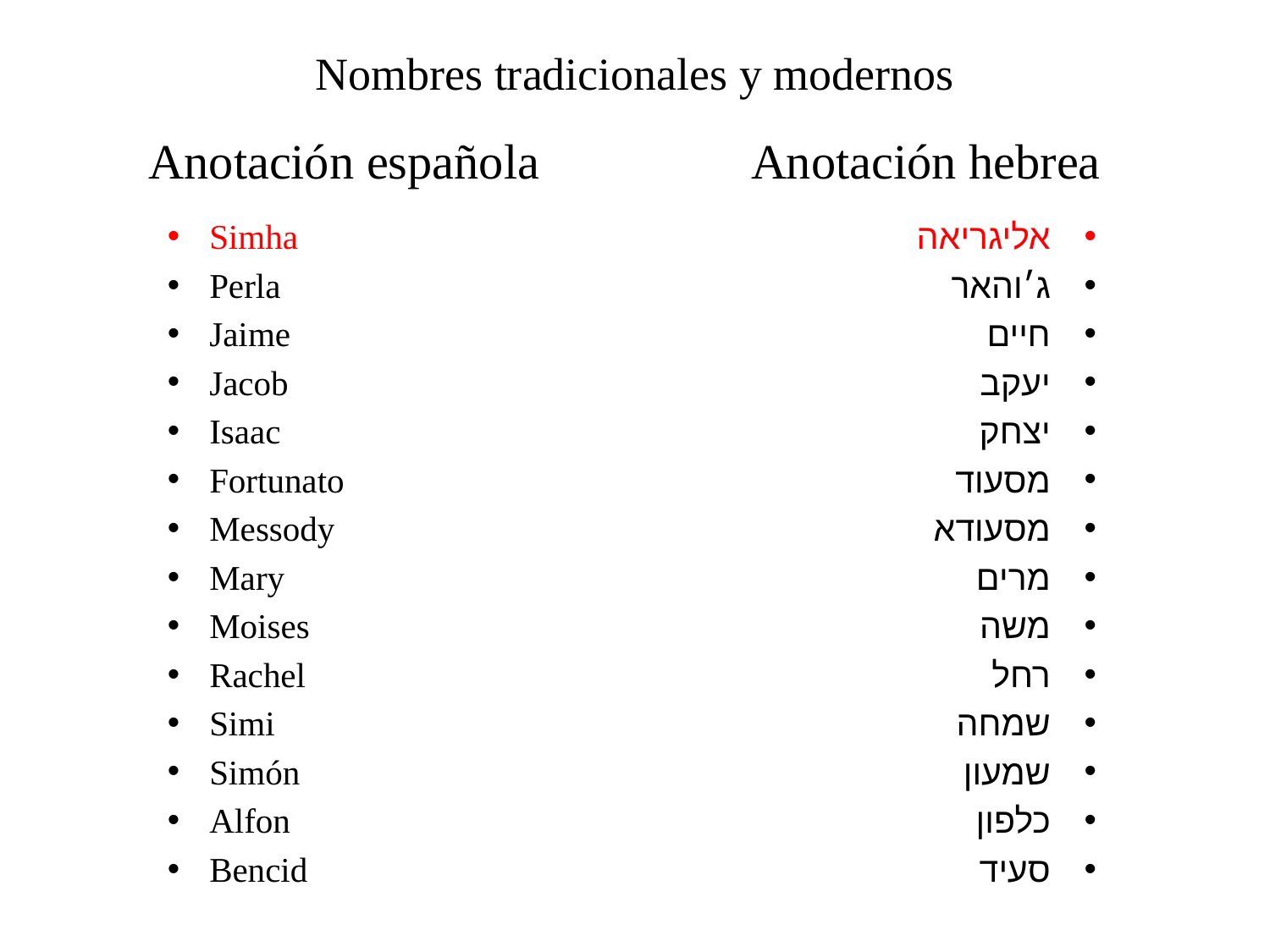

# Nombres tradicionales y modernos
Anotación española
Anotación hebrea
Simha
Perla
Jaime
Jacob
Isaac
Fortunato
Messody
Mary
Moises
Rachel
Simi
Simón
Alfon
Bencid

אליגריאה
ג׳והאר
חיים
יעקב
יצחק
מסעוד
מסעודא
מרים
משה
רחל
שמחה
שמעון
כלפון
סעיד